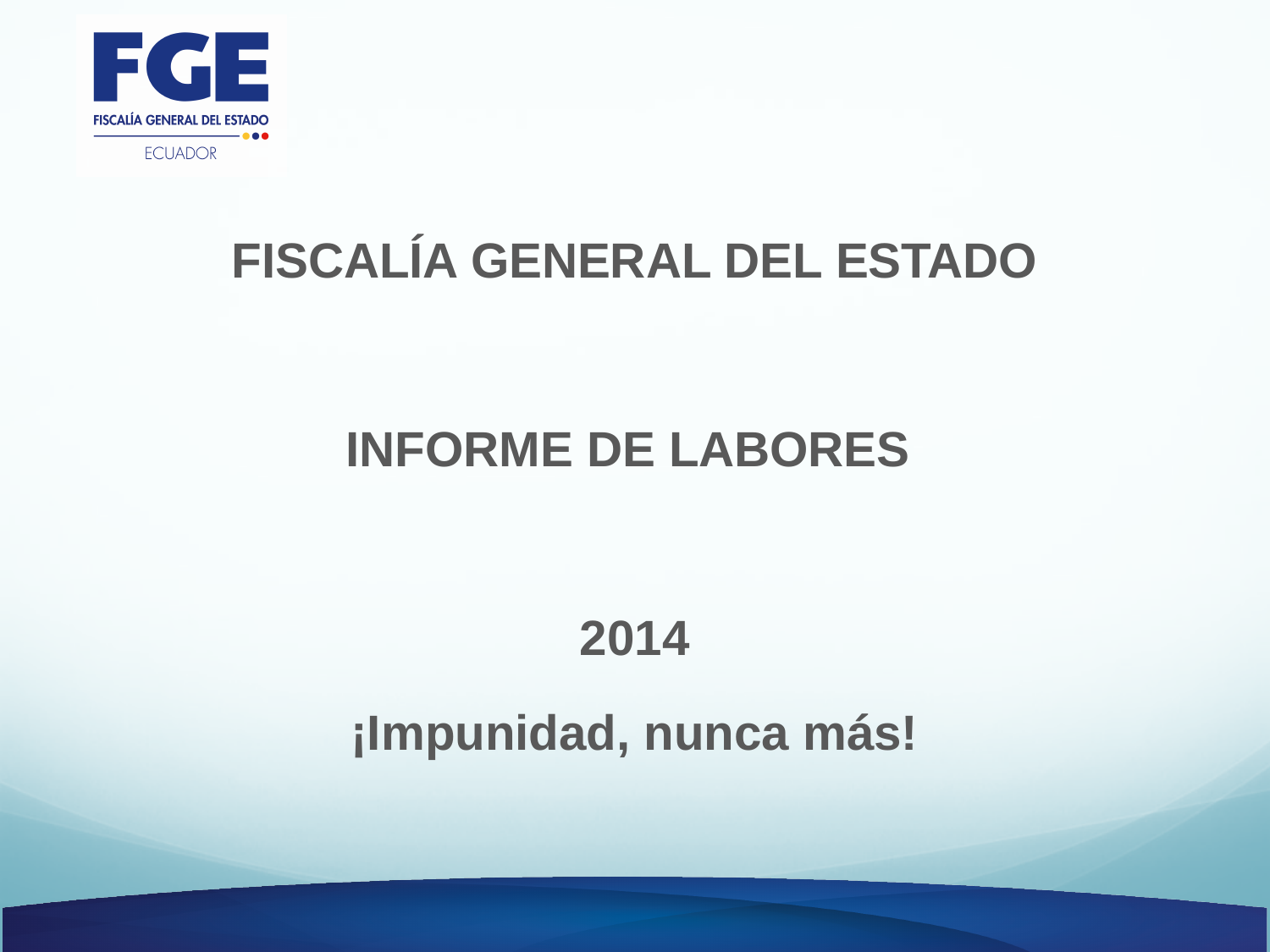

FISCALÍA GENERAL DEL ESTADO

INFORME DE LABORES

2014
¡Impunidad, nunca más!